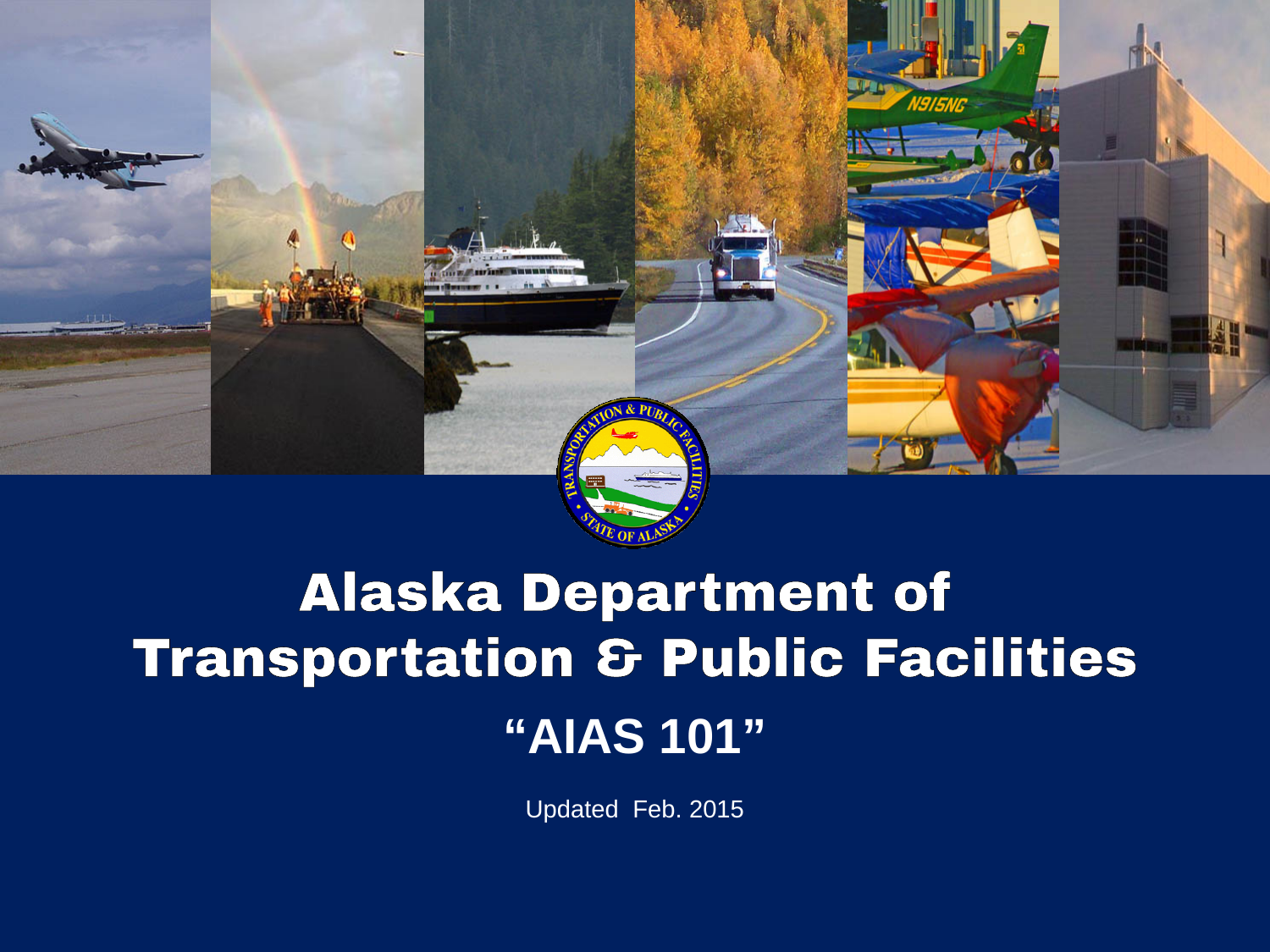

Alaska Department of
Transportation & Public Facilities
“AIAS 101”

Updated  Feb. 2015